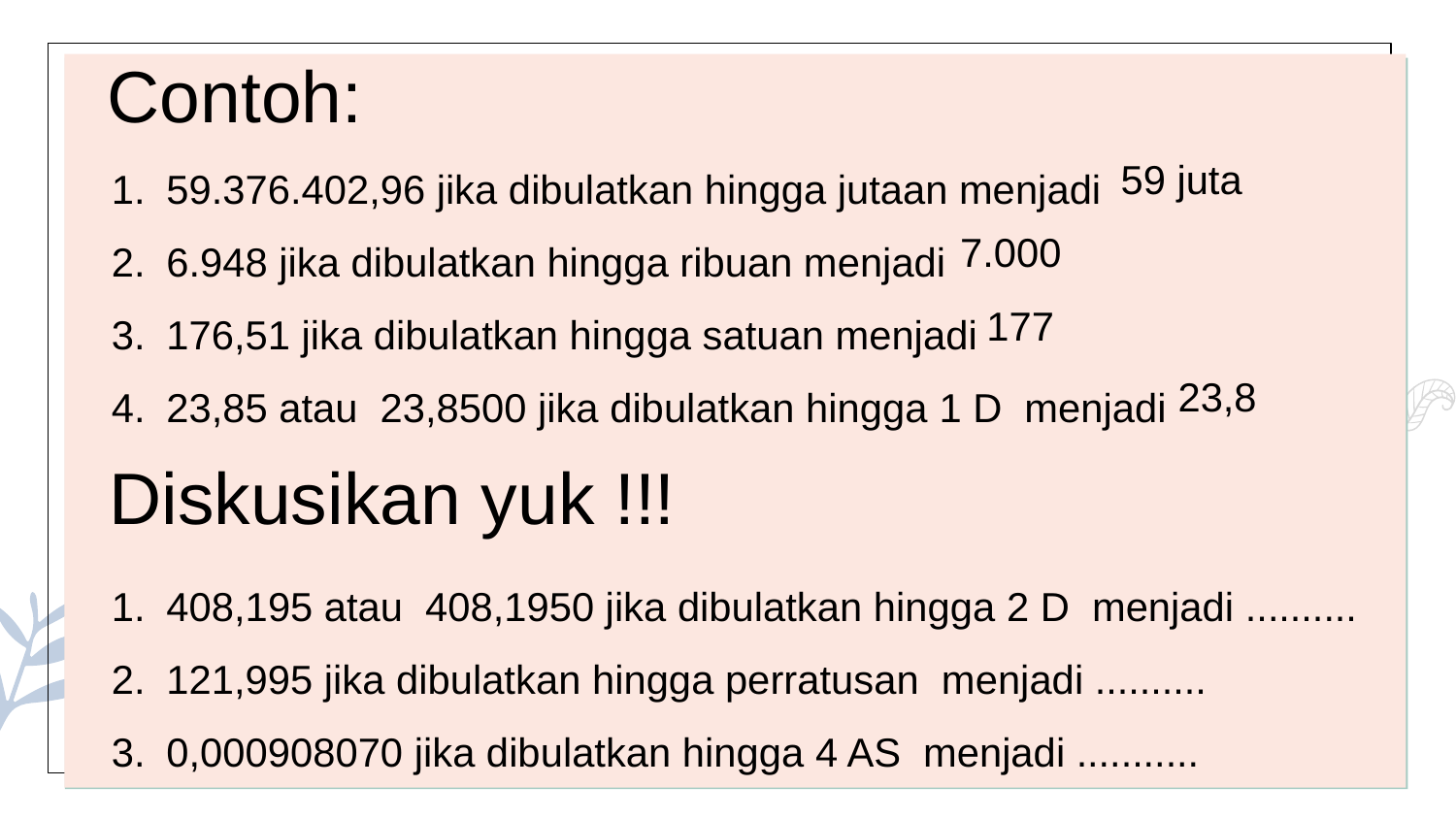

Contoh:

59.376.402,96 jika dibulatkan hingga jutaan menjadi
6.948 jika dibulatkan hingga ribuan menjadi
176,51 jika dibulatkan hingga satuan menjadi
23,85 atau  23,8500 jika dibulatkan hingga 1 D  menjadi

59 juta
7.000
177
23,8
Diskusikan yuk !!!
408,195 atau  408,1950 jika dibulatkan hingga 2 D  menjadi ..........
121,995 jika dibulatkan hingga perratusan  menjadi ..........
0,000908070 jika dibulatkan hingga 4 AS  menjadi ...........